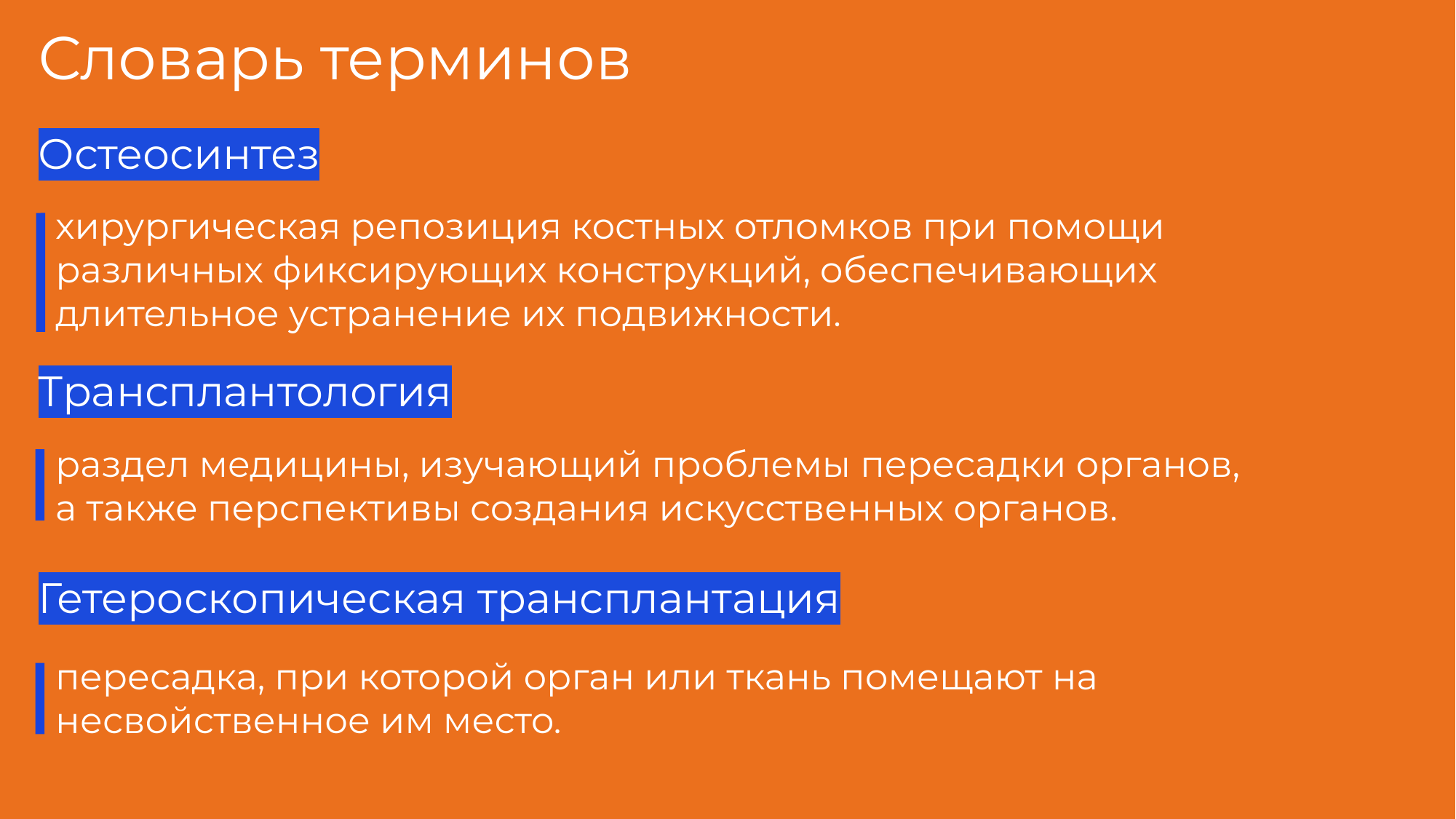

Словарь терминов
Остеосинтез
хирургическая репозиция костных отломков при помощи различных фиксирующих конструкций, обеспечивающих длительное устранение их подвижности.

Трансплантология
раздел медицины, изучающий проблемы пересадки органов, а также перспективы создания искусственных органов.

Гетероскопическая трансплантация
пересадка, при которой орган или ткань помещают на несвойственное им место.